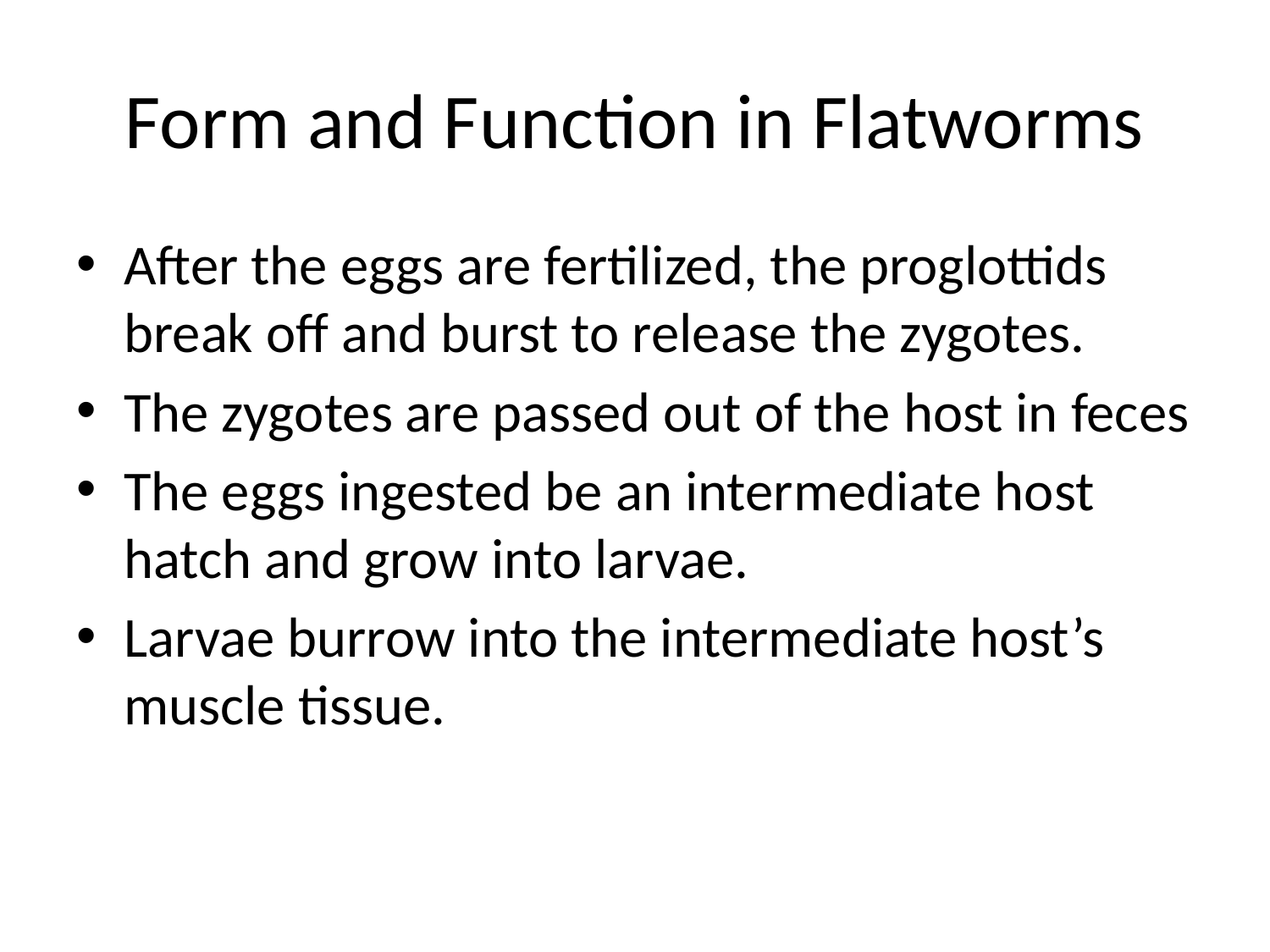

# Form and Function in Flatworms
After the eggs are fertilized, the proglottids break off and burst to release the zygotes.
The zygotes are passed out of the host in feces
The eggs ingested be an intermediate host hatch and grow into larvae.
Larvae burrow into the intermediate host’s muscle tissue.